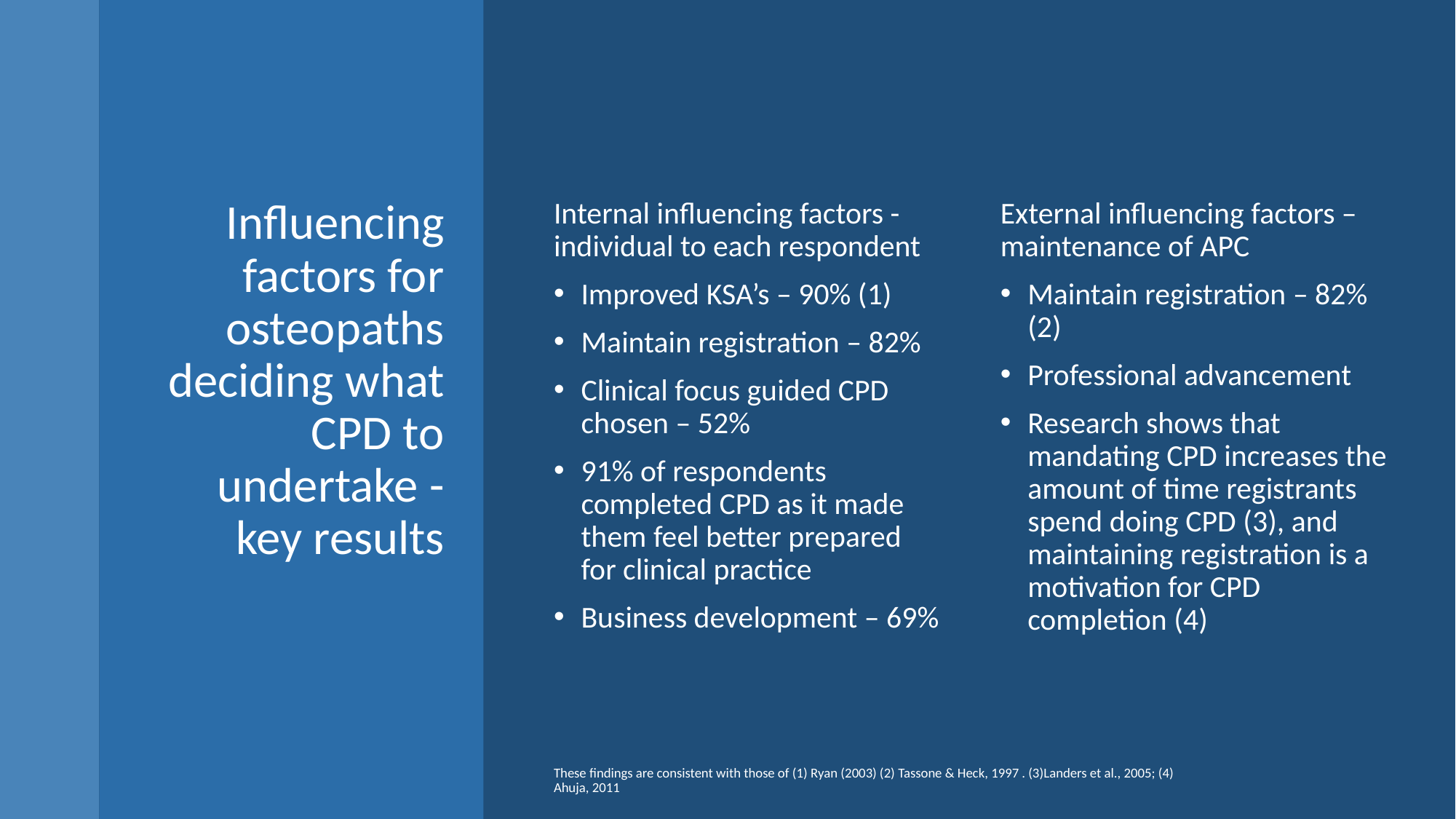

# Influencing factors for osteopaths deciding what CPD to undertake - key results
Internal influencing factors - individual to each respondent
Improved KSA’s – 90% (1)
Maintain registration – 82%
Clinical focus guided CPD chosen – 52%
91% of respondents completed CPD as it made them feel better prepared for clinical practice
Business development – 69%

External influencing factors – maintenance of APC
Maintain registration – 82% (2)
Professional advancement
Research shows that mandating CPD increases the amount of time registrants spend doing CPD (3), and maintaining registration is a motivation for CPD completion (4)
These findings are consistent with those of (1) Ryan (2003) (2) Tassone & Heck, 1997 . (3)Landers et al., 2005; (4) Ahuja, 2011